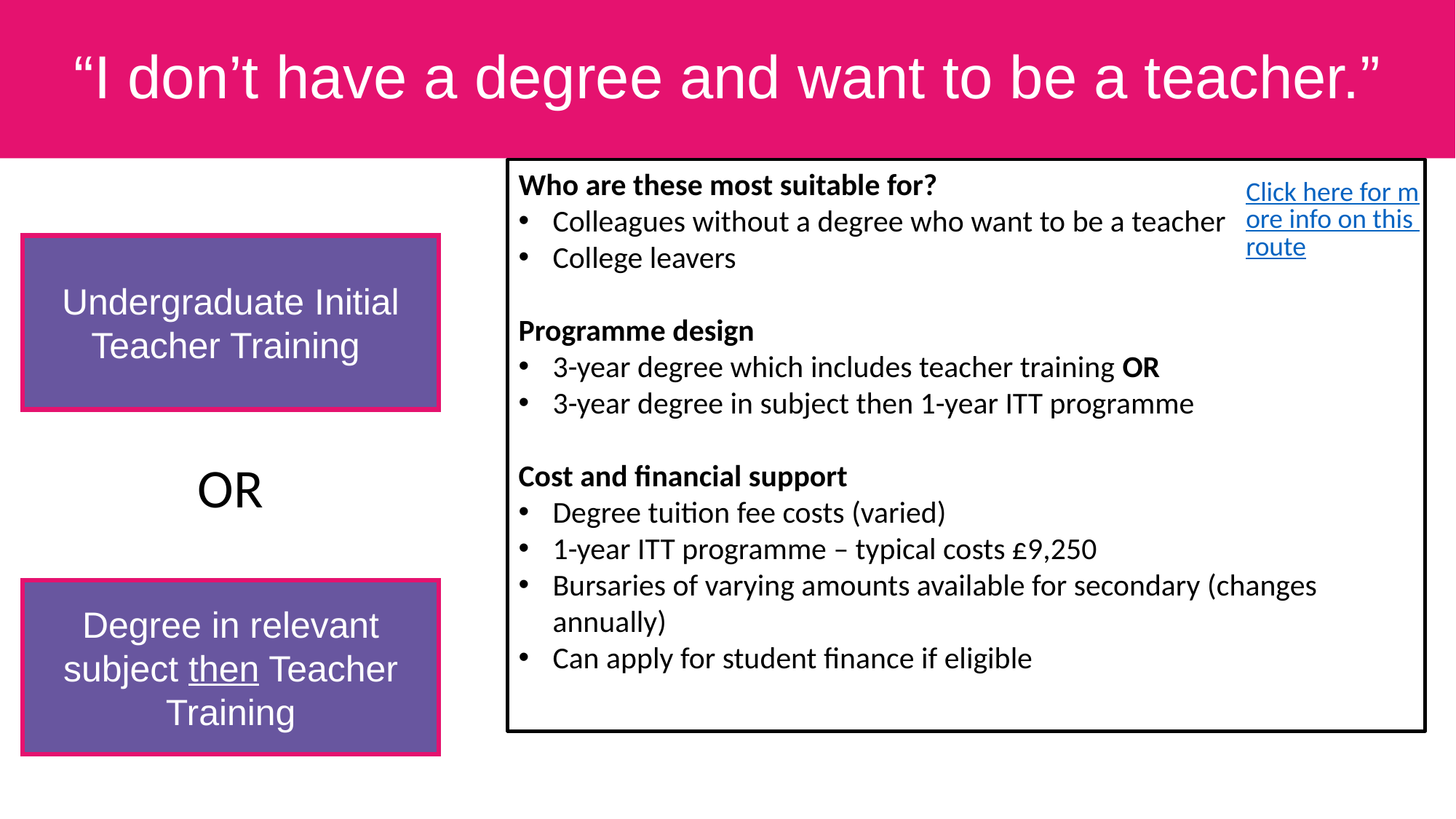

# “I don’t have a degree and want to be a teacher.”
Who are these most suitable for?
Colleagues without a degree who want to be a teacher
College leavers

Programme design
3-year degree which includes teacher training OR
3-year degree in subject then 1-year ITT programme

Cost and financial support
Degree tuition fee costs (varied)
1-year ITT programme – typical costs £9,250
Bursaries of varying amounts available for secondary (changes annually)
Can apply for student finance if eligible

Click here for more info on this route
Undergraduate Initial Teacher Training
OR
Degree in relevant subject then Teacher Training